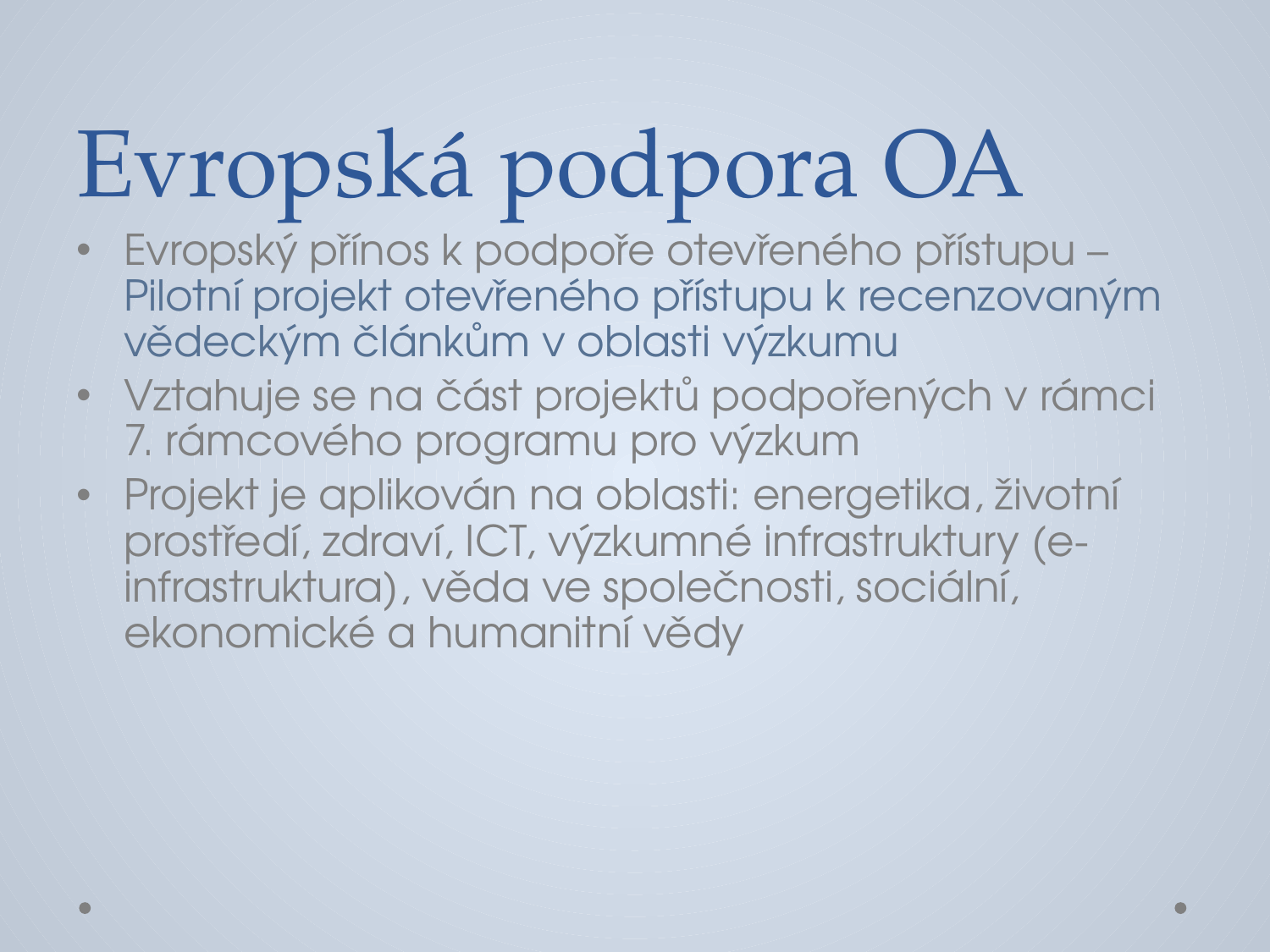

Evropská podpora OA
Evropský přínos k podpoře otevřeného přístupu – Pilotní projekt otevřeného přístupu k recenzovaným vědeckým článkům v oblasti výzkumu
Vztahuje se na část projektů podpořených v rámci 7. rámcového programu pro výzkum
Projekt je aplikován na oblasti: energetika, životní prostředí, zdraví, ICT, výzkumné infrastruktury (e-infrastruktura), věda ve společnosti, sociální, ekonomické a humanitní vědy